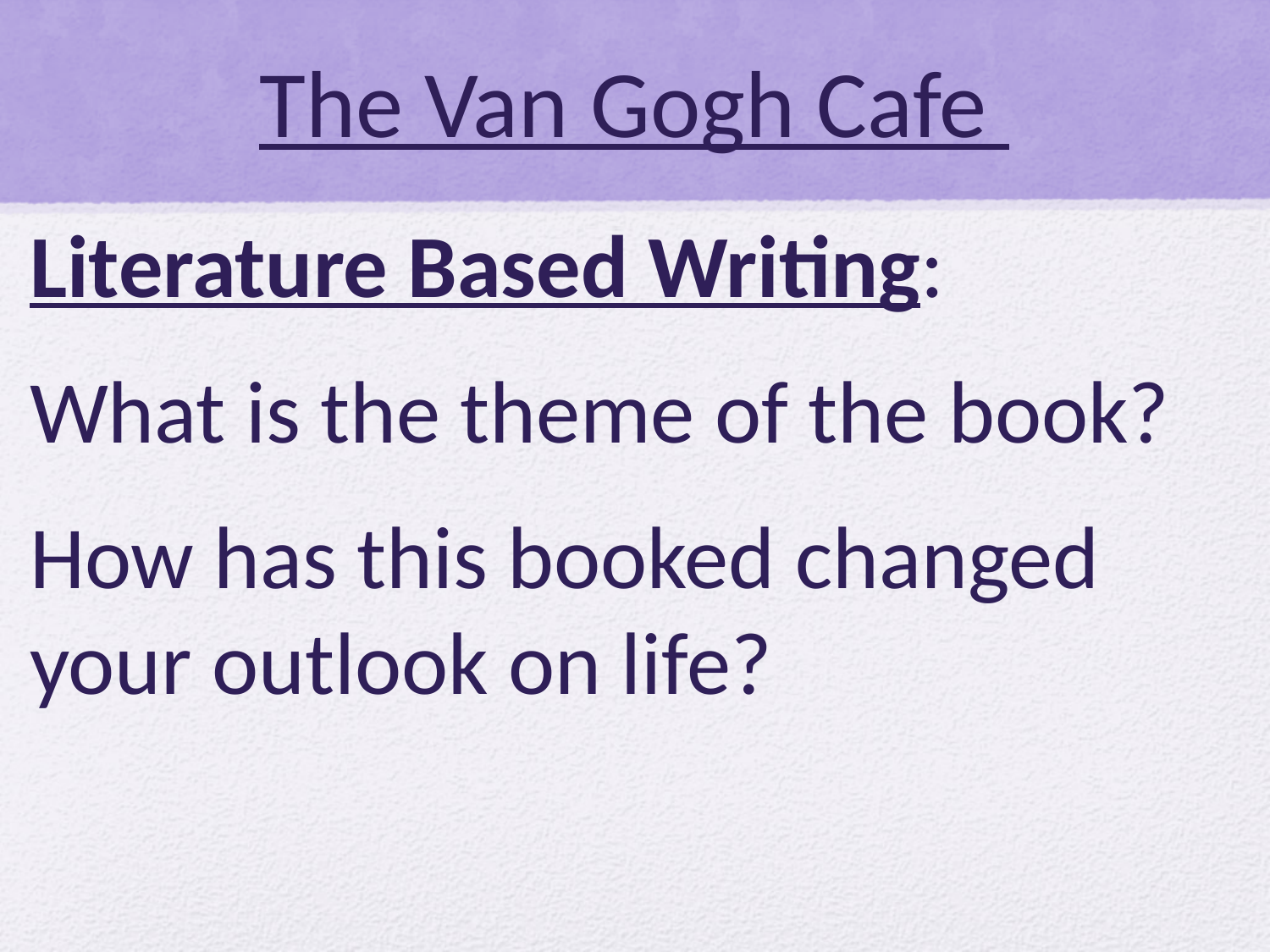

# The Van Gogh Cafe
Literature Based Writing:
What is the theme of the book?
How has this booked changed your outlook on life?